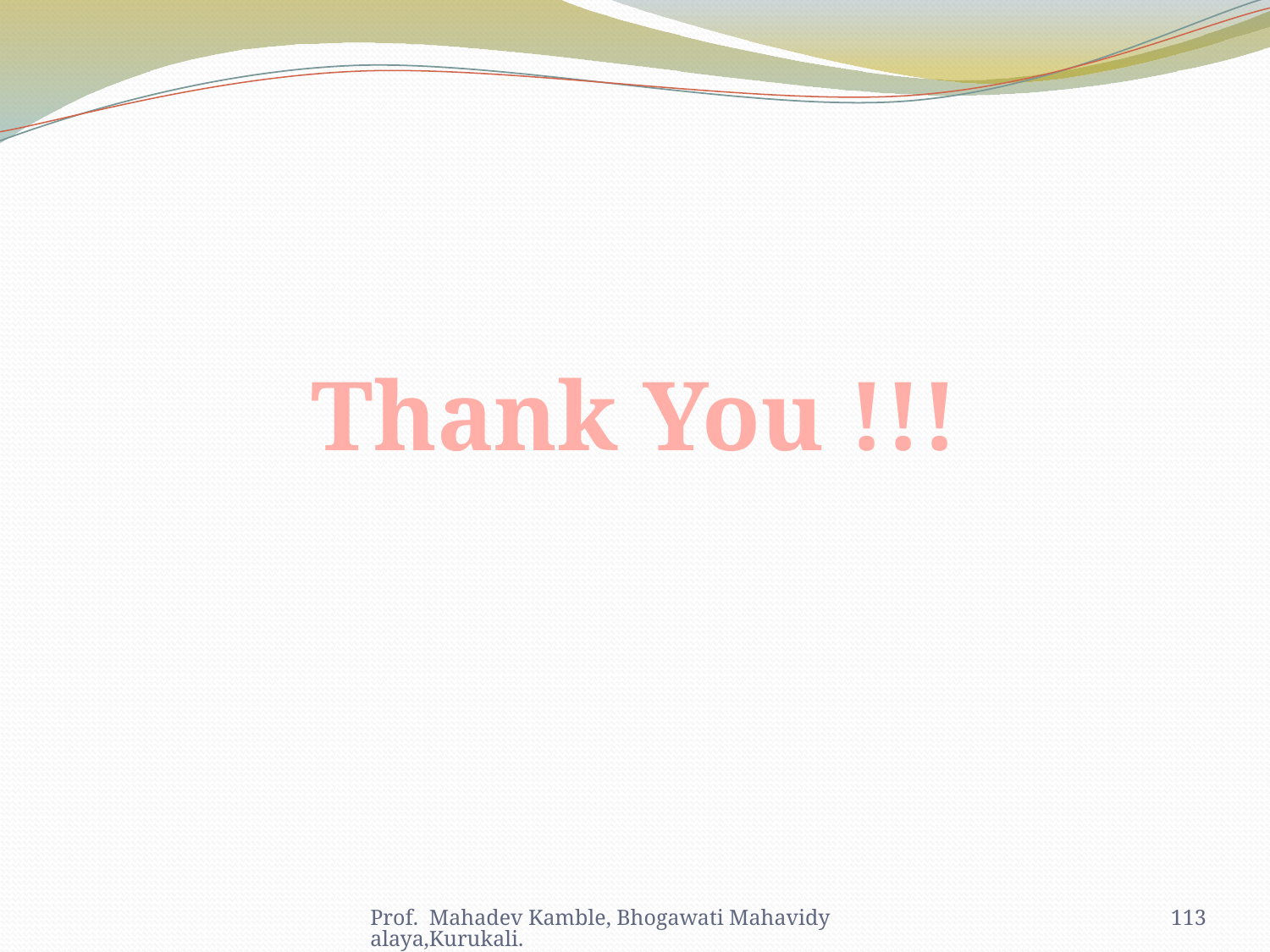

Thank You !!!
Prof.  Mahadev Kamble, Bhogawati Mahavidyalaya,Kurukali.
113